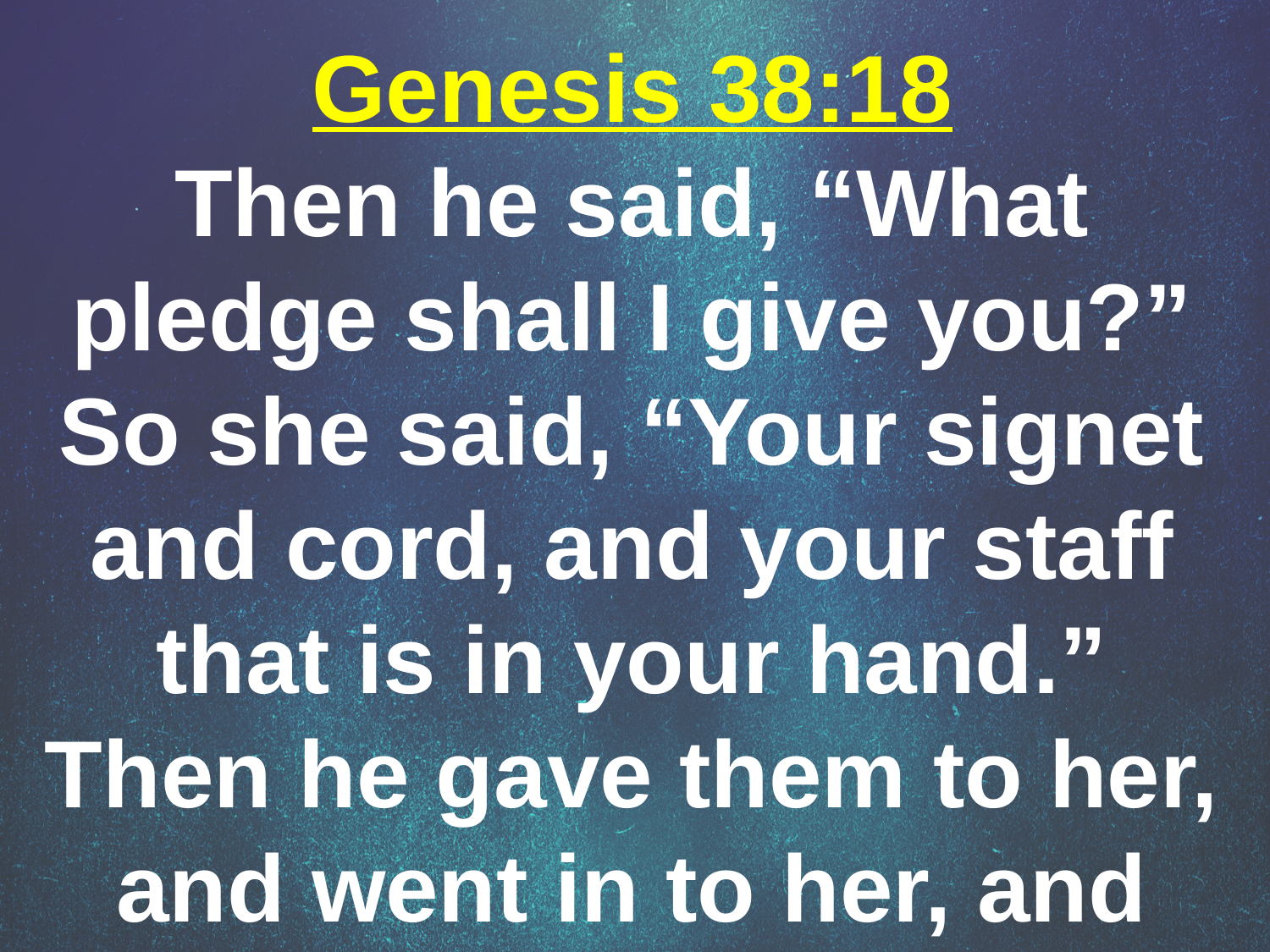

Genesis 38:18
Then he said, “What pledge shall I give you?” So she said, “Your signet and cord, and your staff that is in your hand.” Then he gave them to her, and went in to her, and she conceived by him.